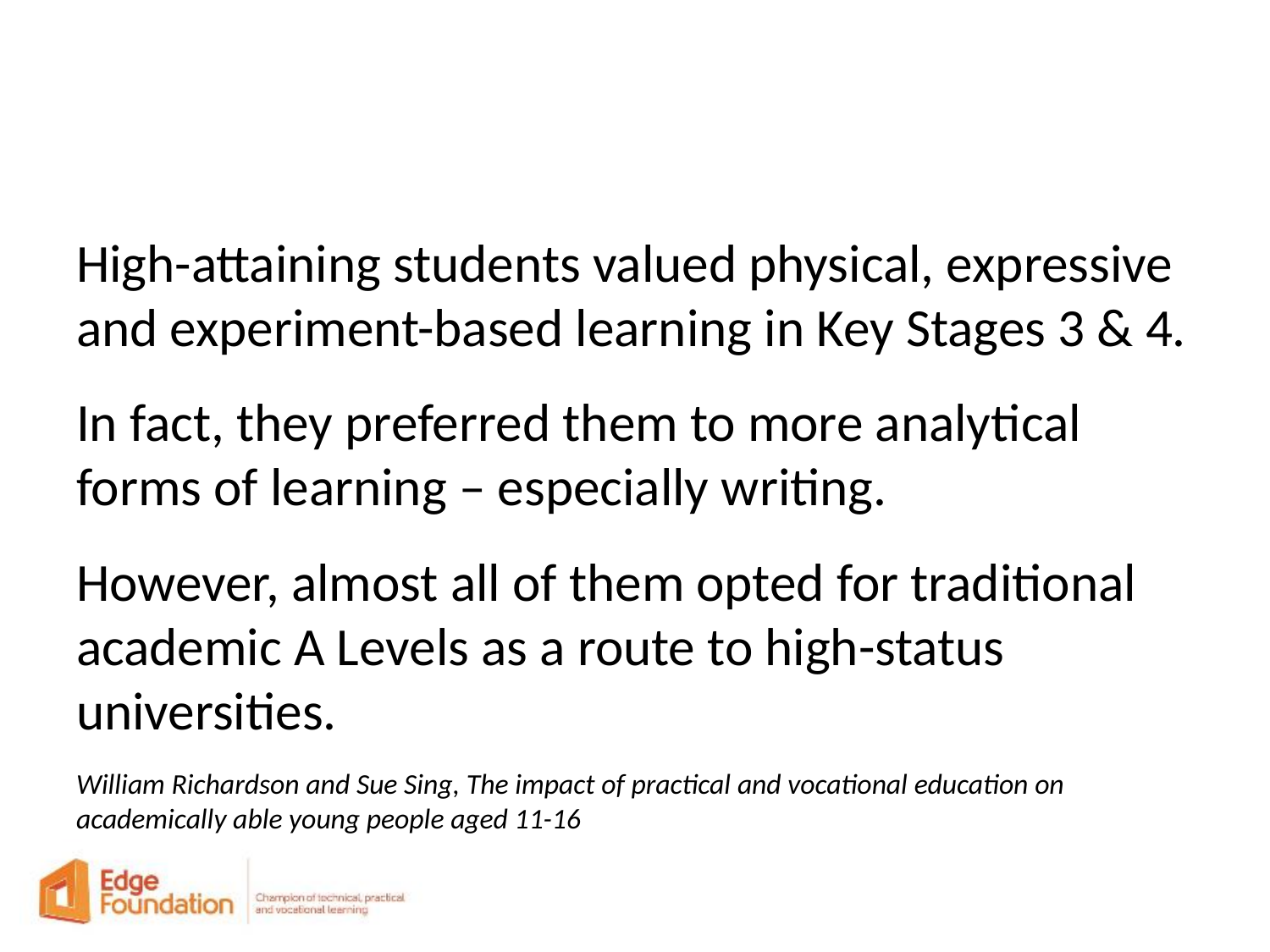

#
High-attaining students valued physical, expressive and experiment-based learning in Key Stages 3 & 4.
In fact, they preferred them to more analytical forms of learning – especially writing.
However, almost all of them opted for traditional academic A Levels as a route to high-status universities.
William Richardson and Sue Sing, The impact of practical and vocational education on academically able young people aged 11-16